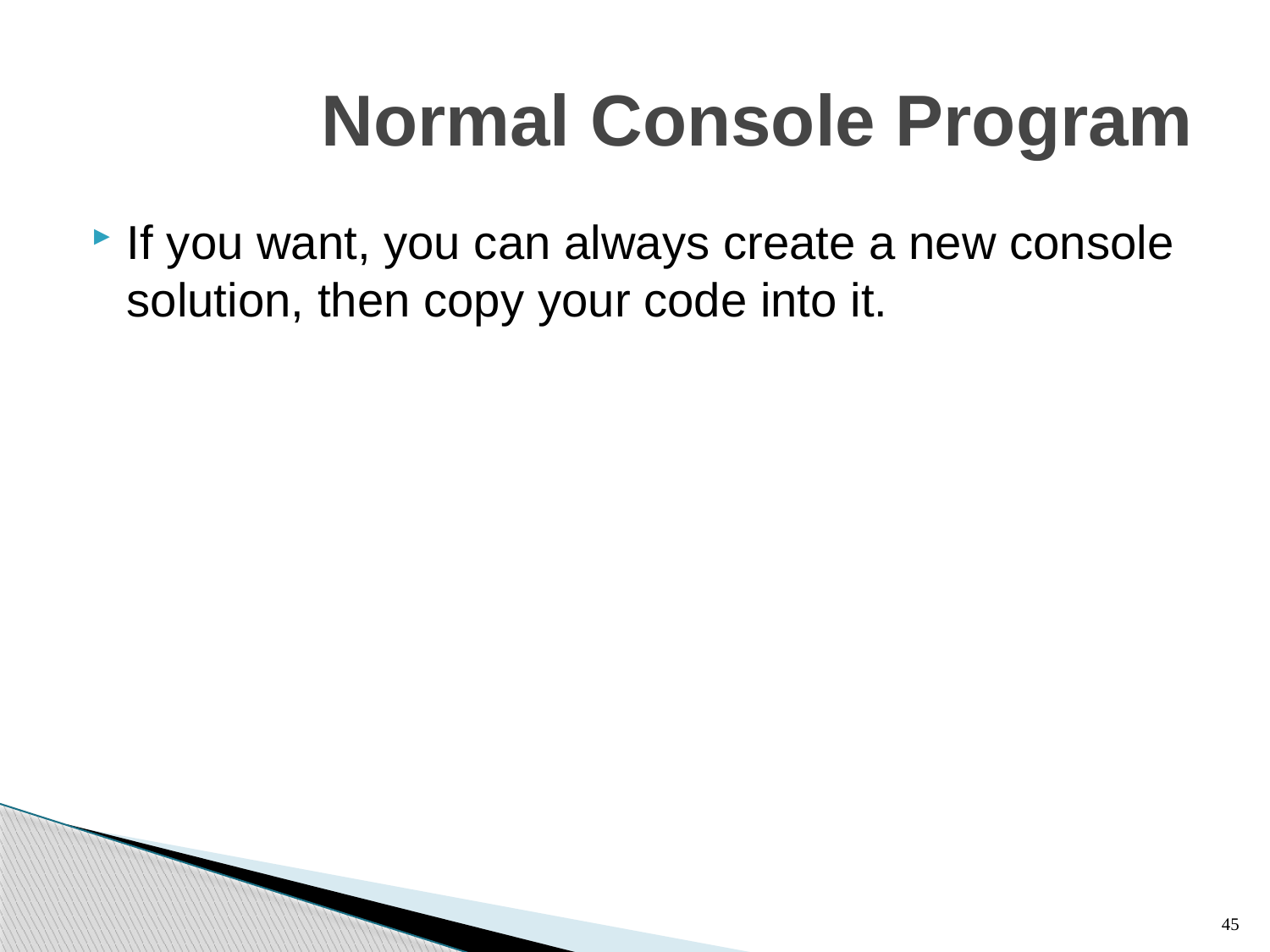

# Normal Console Program
If you want, you can always create a new console solution, then copy your code into it.
45